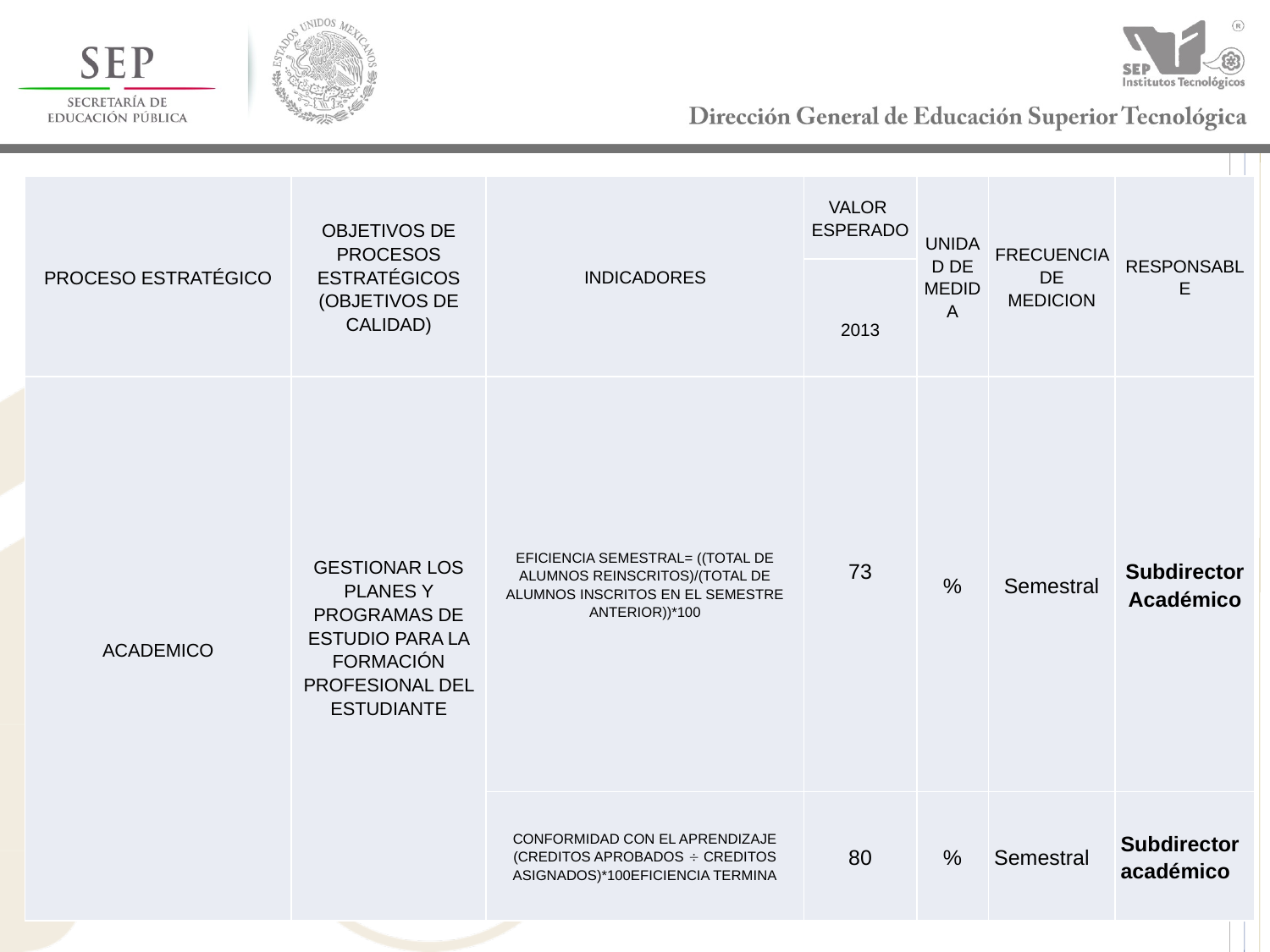

| PROCESO ESTRATÉGICO | OBJETIVOS DE PROCESOS ESTRATÉGICOS (OBJETIVOS DE CALIDAD) | INDICADORES | VALOR ESPERADO | UNIDAD DE MEDIDA | FRECUENCIA DE MEDICION | RESPONSABLE |
| --- | --- | --- | --- | --- | --- | --- |
|  |  |  | 2013 |  |  |  |
| ACADEMICO | GESTIONAR LOS PLANES Y PROGRAMAS DE ESTUDIO PARA LA FORMACIÓN PROFESIONAL DEL ESTUDIANTE | EFICIENCIA SEMESTRAL= ((TOTAL DE ALUMNOS REINSCRITOS)/(TOTAL DE ALUMNOS INSCRITOS EN EL SEMESTRE ANTERIOR))\*100 | 73 | % | Semestral | Subdirector Académico |
|  |  | CONFORMIDAD CON EL APRENDIZAJE (CREDITOS APROBADOS ÷ CREDITOS ASIGNADOS)\*100EFICIENCIA TERMINA | 80 | % | Semestral | Subdirector académico |
#